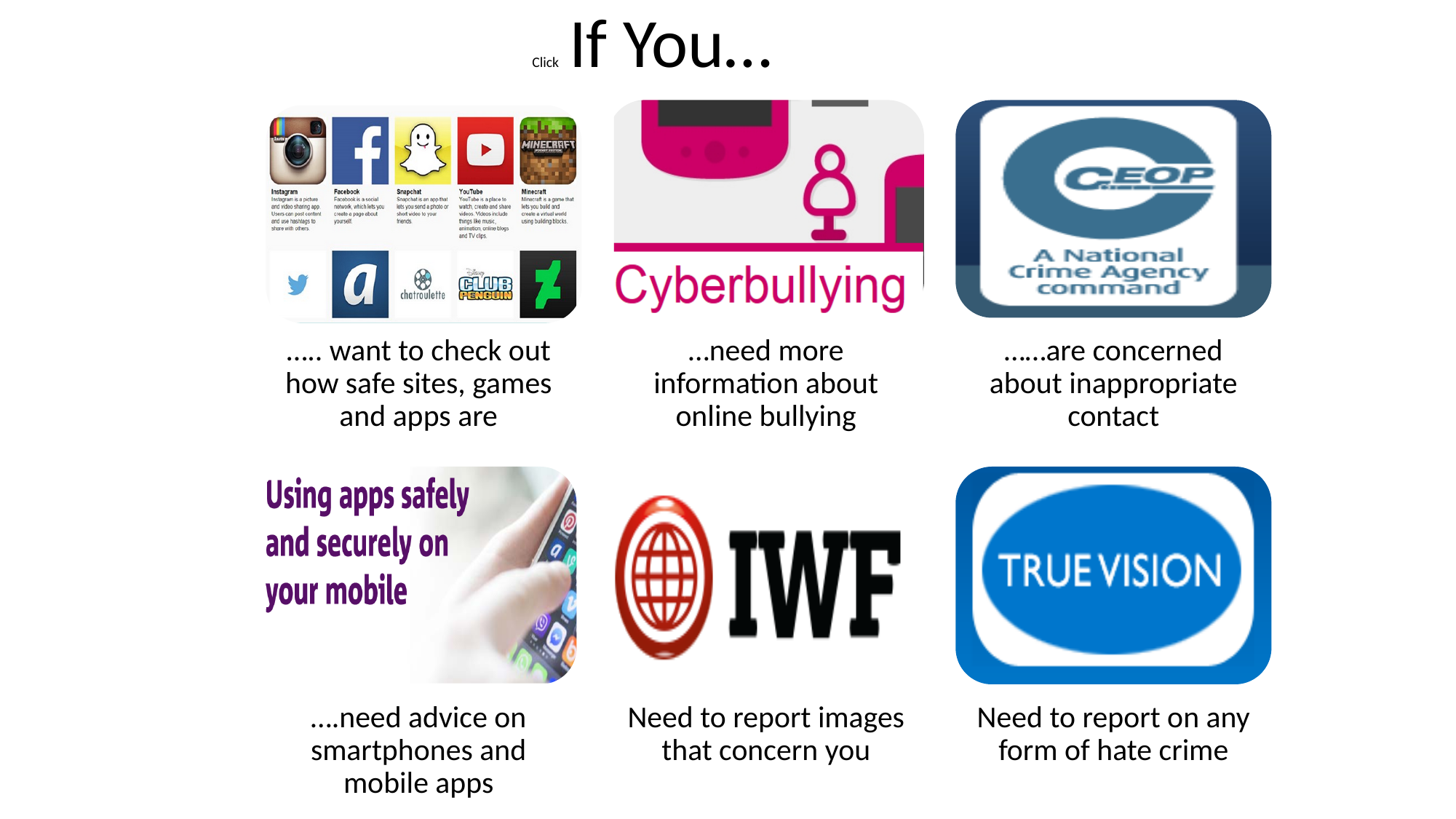

# Click If You…
….. want to check out how safe sites, games and apps are
…need more information about online bullying
……are concerned about inappropriate contact
….need advice on smartphones and mobile apps
Need to report images that concern you
Need to report on any form of hate crime